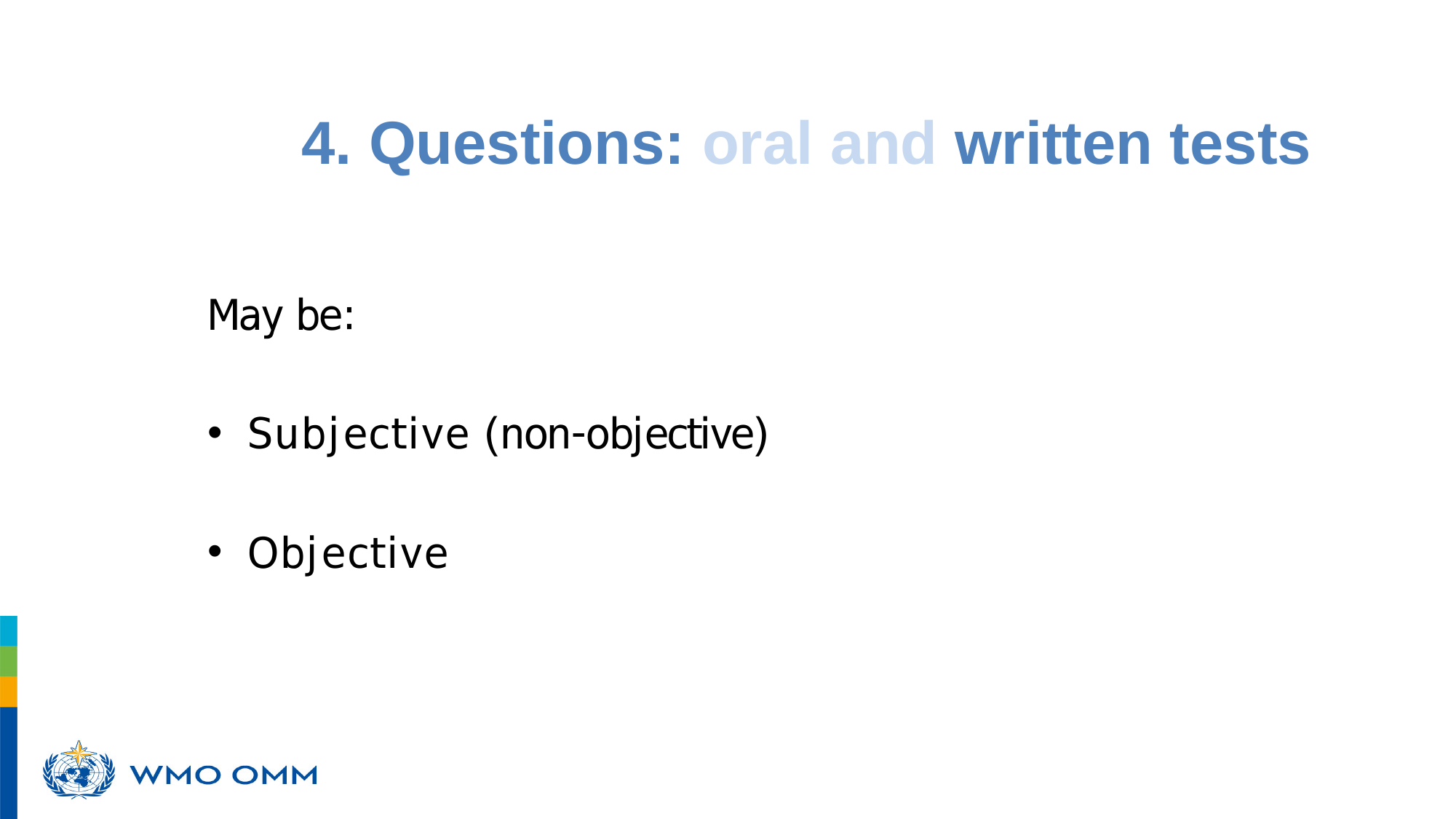

4. Questions: oral and written tests
poursuivront un développement durable grâce aux meilleurs services possible, tant sur terre qu’en mer et dans les airs
Oral
question?
Why?
May be:

Subjective (non-objective)

Objective